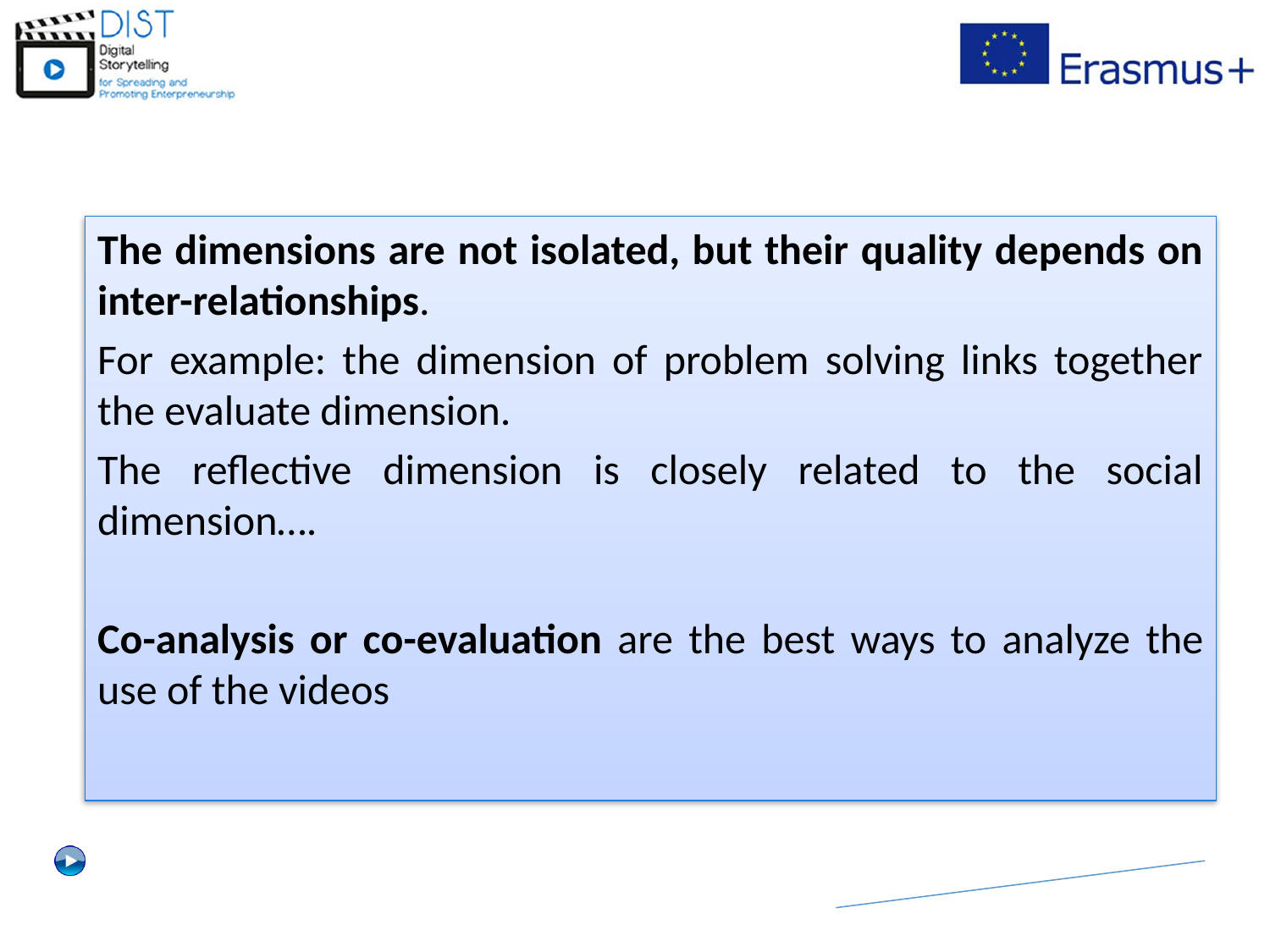

The dimensions are not isolated, but their quality depends on inter-relationships.
For example: the dimension of problem solving links together the evaluate dimension.
The reflective dimension is closely related to the social dimension….

Co-analysis or co-evaluation are the best ways to analyze the use of the videos